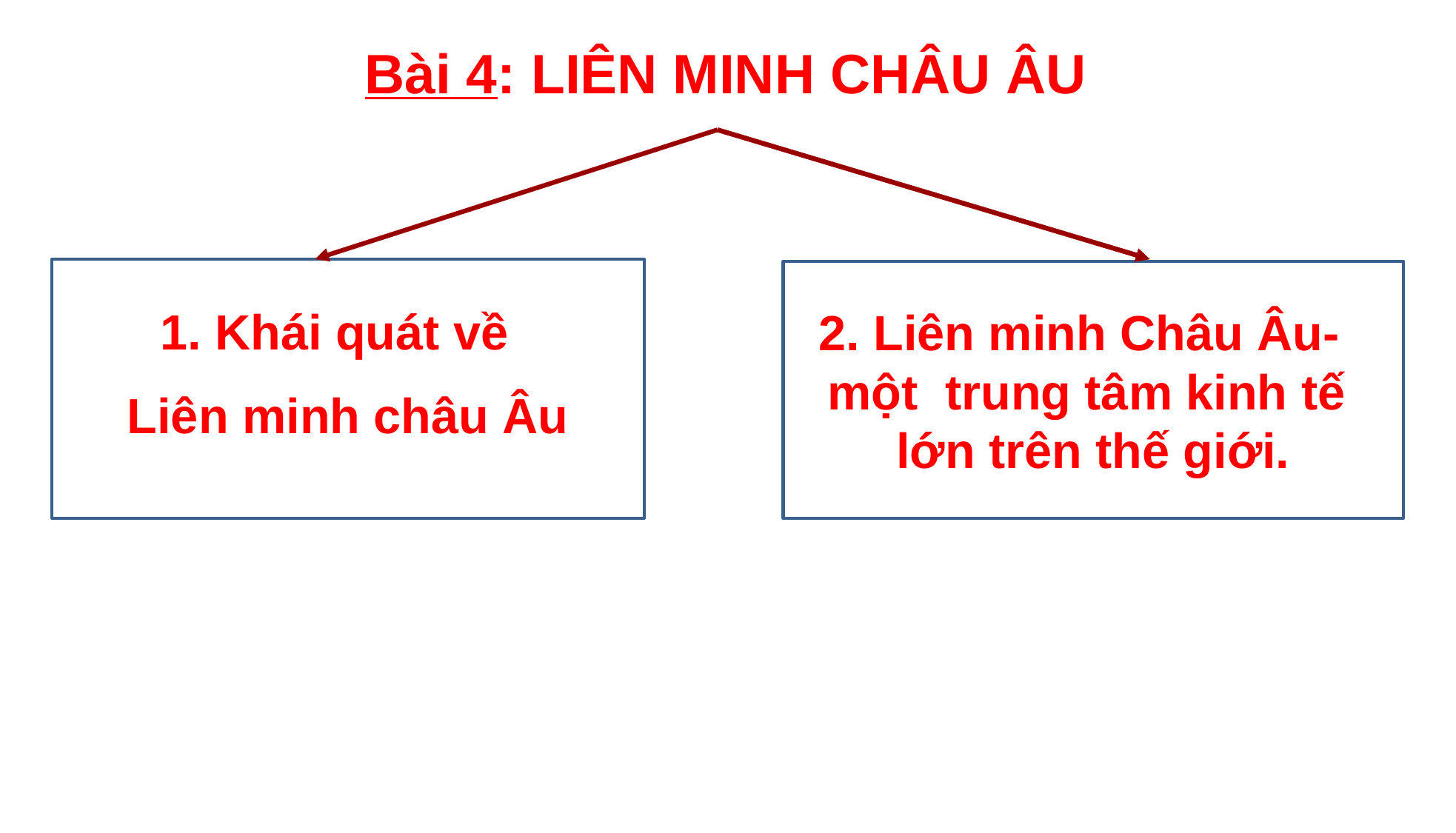

Bài 4: LIÊN MINH CHÂU ÂU

1. Khái quát về
Liên minh châu Âu

2. Liên minh Châu Âu-
một  trung tâm kinh tế
lớn trên thế giới.